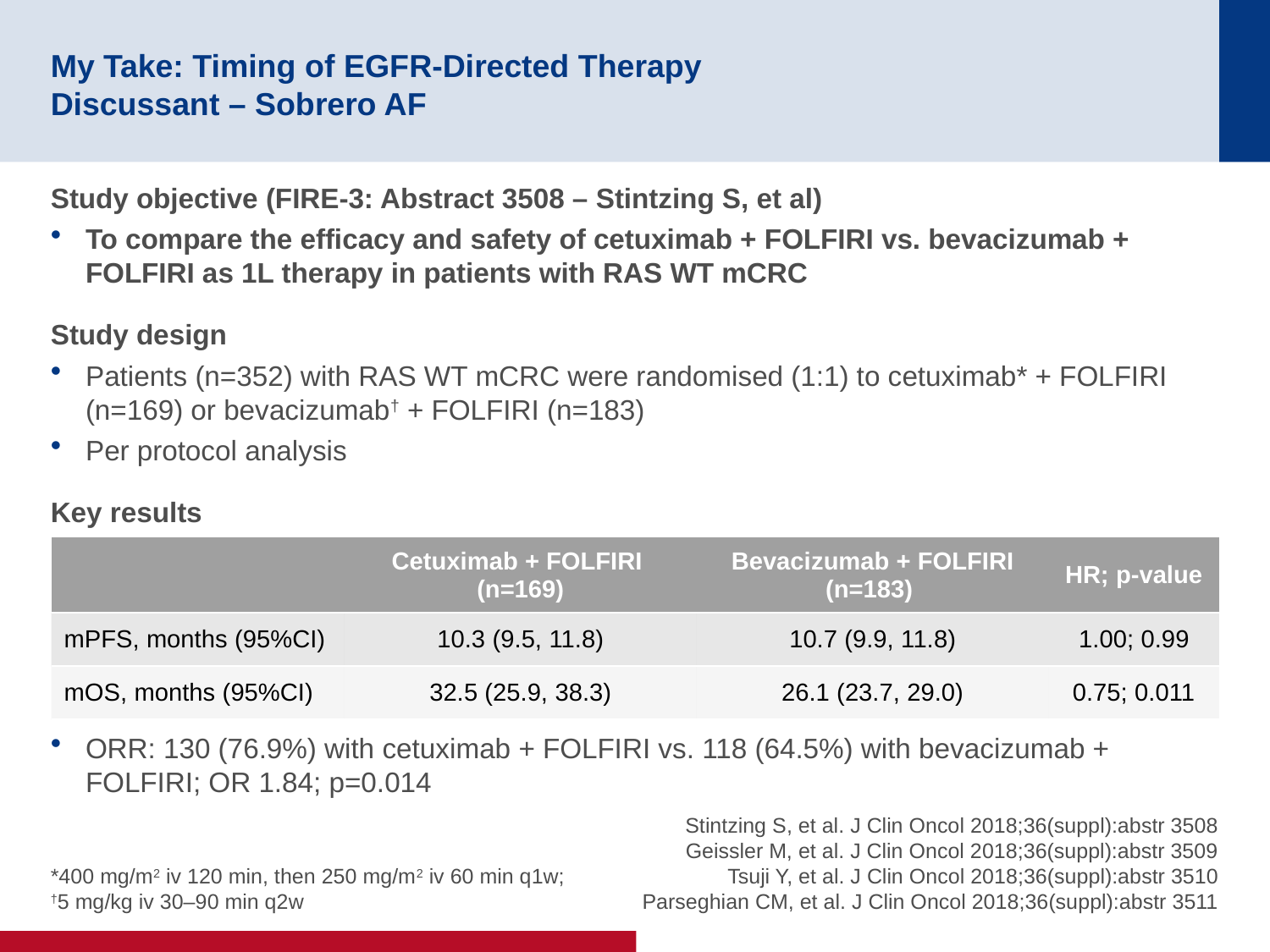

# My Take: Timing of EGFR-Directed Therapy Discussant – Sobrero AF
Study objective (FIRE-3: Abstract 3508 – Stintzing S, et al)
To compare the efficacy and safety of cetuximab + FOLFIRI vs. bevacizumab + FOLFIRI as 1L therapy in patients with RAS WT mCRC
Study design
Patients (n=352) with RAS WT mCRC were randomised (1:1) to cetuximab* + FOLFIRI (n=169) or bevacizumab† + FOLFIRI (n=183)
Per protocol analysis
Key results

ORR: 130 (76.9%) with cetuximab + FOLFIRI vs. 118 (64.5%) with bevacizumab + FOLFIRI; OR 1.84; p=0.014
|  | Cetuximab + FOLFIRI (n=169) | Bevacizumab + FOLFIRI (n=183) | HR; p-value |
| --- | --- | --- | --- |
| mPFS, months (95%CI) | 10.3 (9.5, 11.8) | 10.7 (9.9, 11.8) | 1.00; 0.99 |
| mOS, months (95%CI) | 32.5 (25.9, 38.3) | 26.1 (23.7, 29.0) | 0.75; 0.011 |
*400 mg/m2 iv 120 min, then 250 mg/m2 iv 60 min q1w;
†5 mg/kg iv 30–90 min q2w
Stintzing S, et al. J Clin Oncol 2018;36(suppl):abstr 3508
Geissler M, et al. J Clin Oncol 2018;36(suppl):abstr 3509
Tsuji Y, et al. J Clin Oncol 2018;36(suppl):abstr 3510
Parseghian CM, et al. J Clin Oncol 2018;36(suppl):abstr 3511